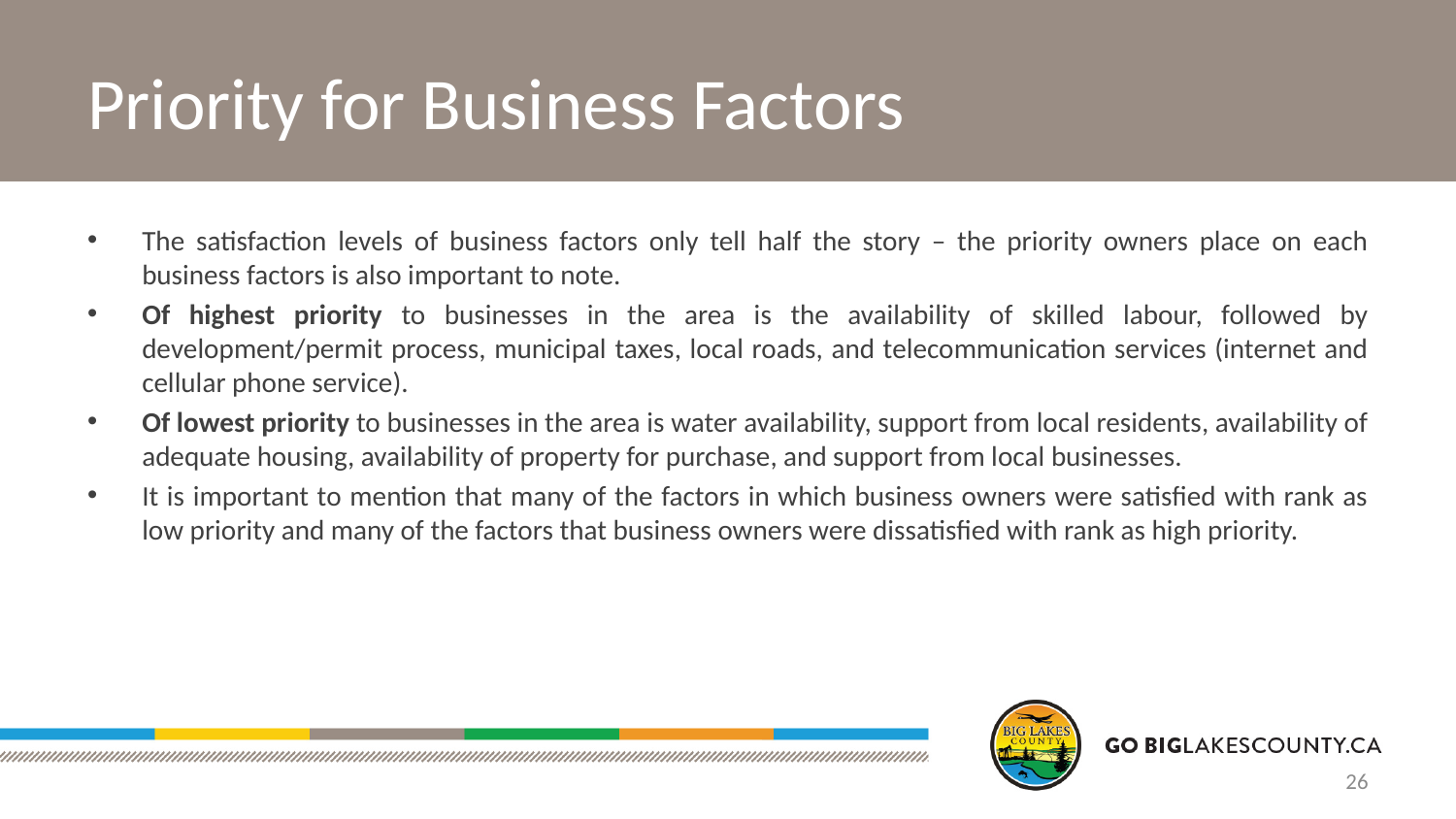

# Priority for Business Factors
The satisfaction levels of business factors only tell half the story – the priority owners place on each business factors is also important to note.
Of highest priority to businesses in the area is the availability of skilled labour, followed by development/permit process, municipal taxes, local roads, and telecommunication services (internet and cellular phone service).
Of lowest priority to businesses in the area is water availability, support from local residents, availability of adequate housing, availability of property for purchase, and support from local businesses.
It is important to mention that many of the factors in which business owners were satisfied with rank as low priority and many of the factors that business owners were dissatisfied with rank as high priority.
26